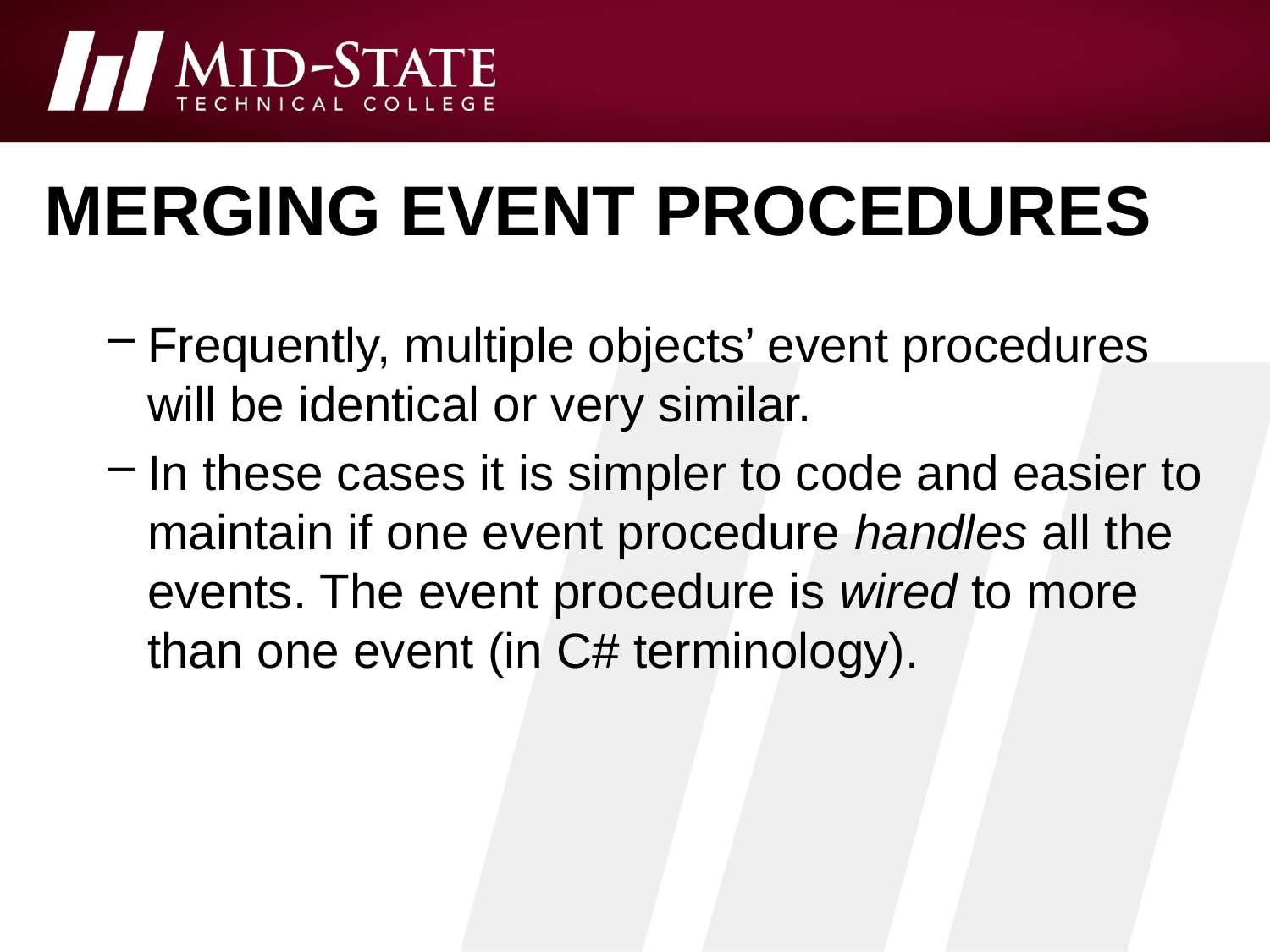

# Merging event procedures
Frequently, multiple objects’ event procedures will be identical or very similar.
In these cases it is simpler to code and easier to maintain if one event procedure handles all the events. The event procedure is wired to more than one event (in C# terminology).